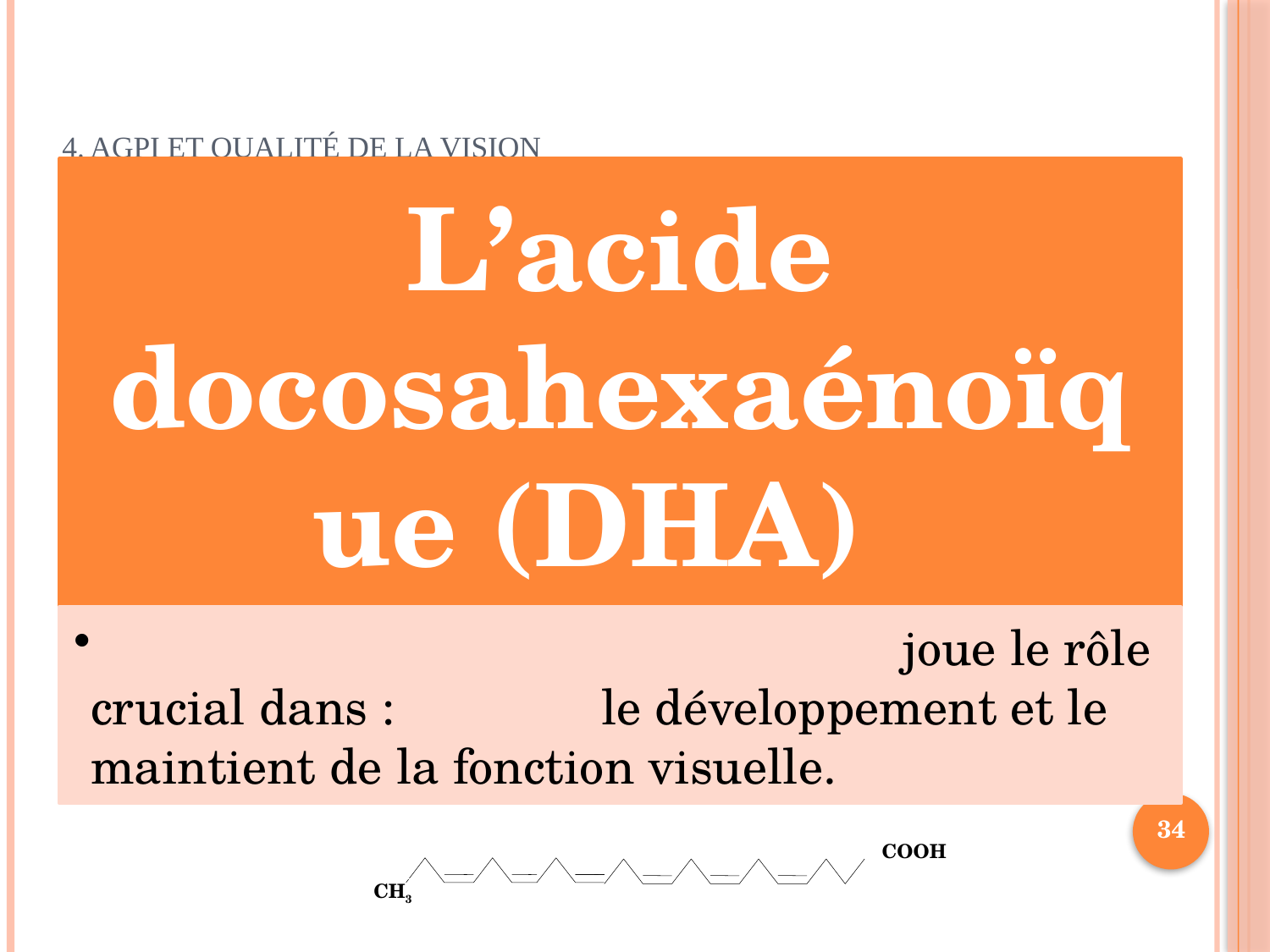

# 4. AGPI et qualité de la vision
L’acide docosahexaénoïque (DHA)
                                                           joue le rôle crucial dans :               le développement et le maintient de la fonction visuelle.
34
COOH

CH3